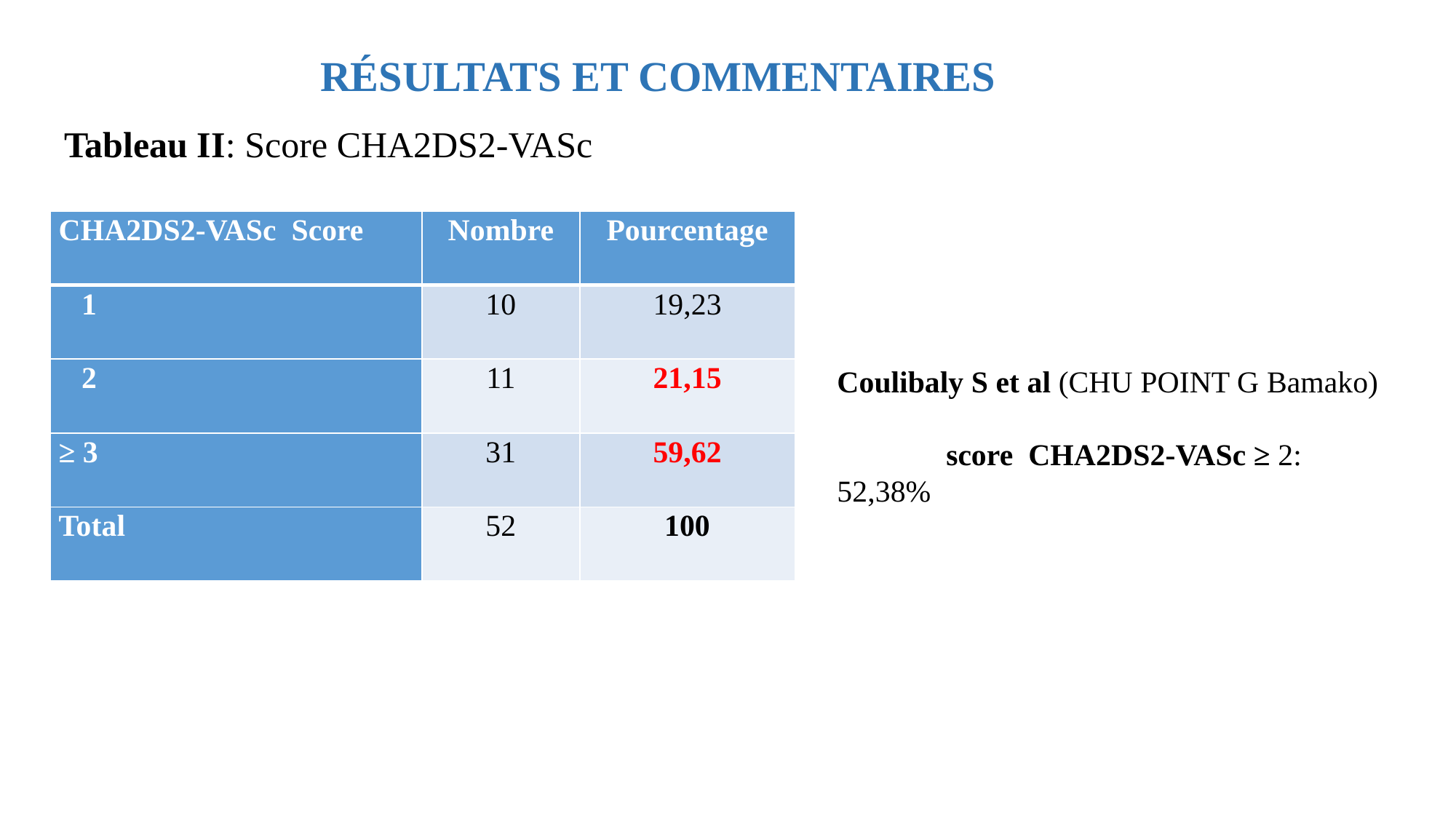

RÉSULTATS ET COMMENTAIRES
Tableau II: Score CHA2DS2-VASc
| CHA2DS2-VASc Score | Nombre | Pourcentage |
| --- | --- | --- |
| 1 | 10 | 19,23 |
| 2 | 11 | 21,15 |
| ≥ 3 | 31 | 59,62 |
| Total | 52 | 100 |
Coulibaly S et al (CHU POINT G Bamako)

 	score  CHA2DS2-VASc ≥ 2: 52,38%